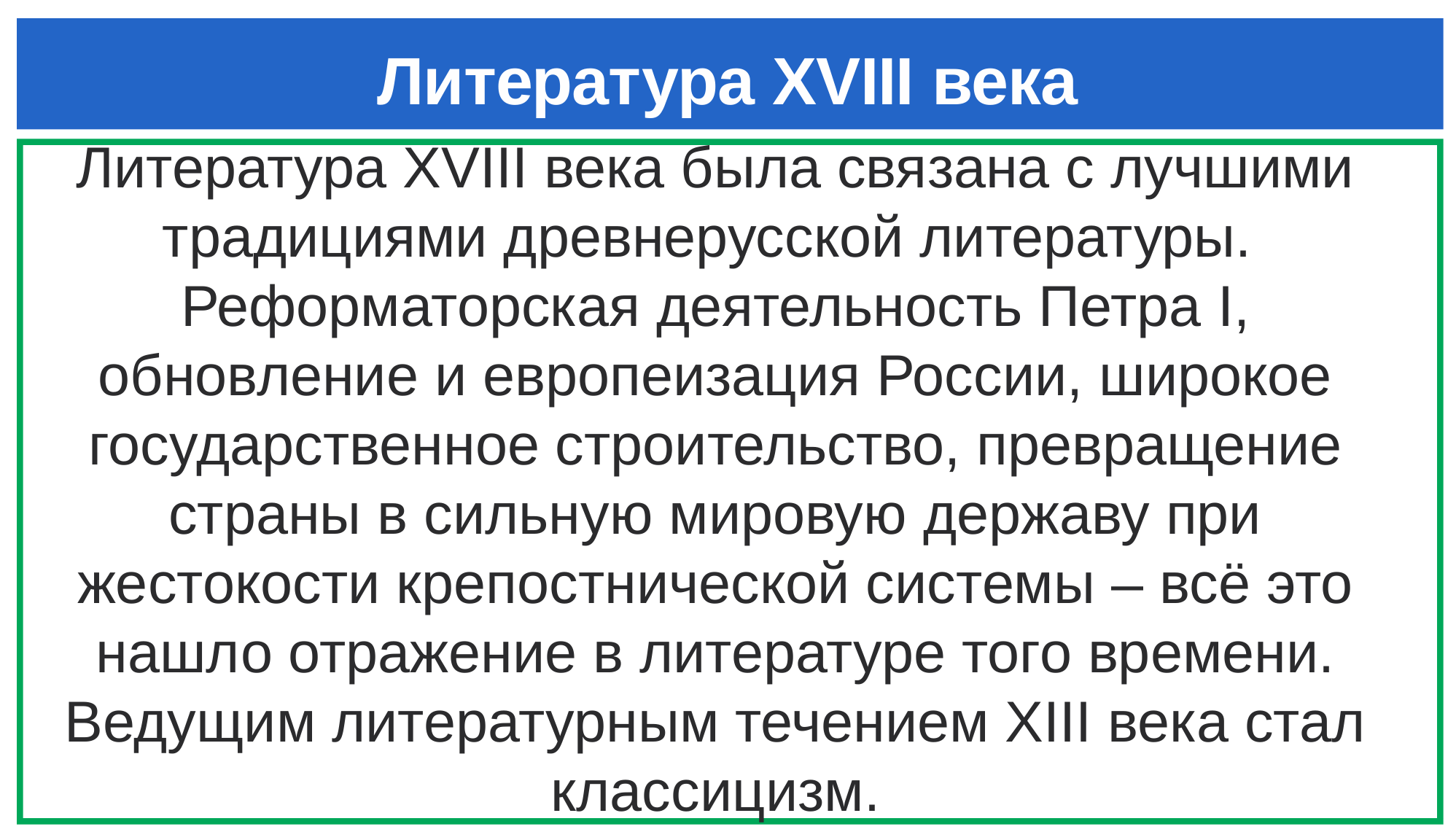

# Литература XVIII века
Литература XVIII века была связана с лучшими традициями древнерусской литературы.
Реформаторская деятельность Петра I, обновление и европеизация России, широкое государственное строительство, превращение страны в сильную мировую державу при жестокости крепостнической системы – всё это нашло отражение в литературе того времени. Ведущим литературным течением XIII века стал классицизм.